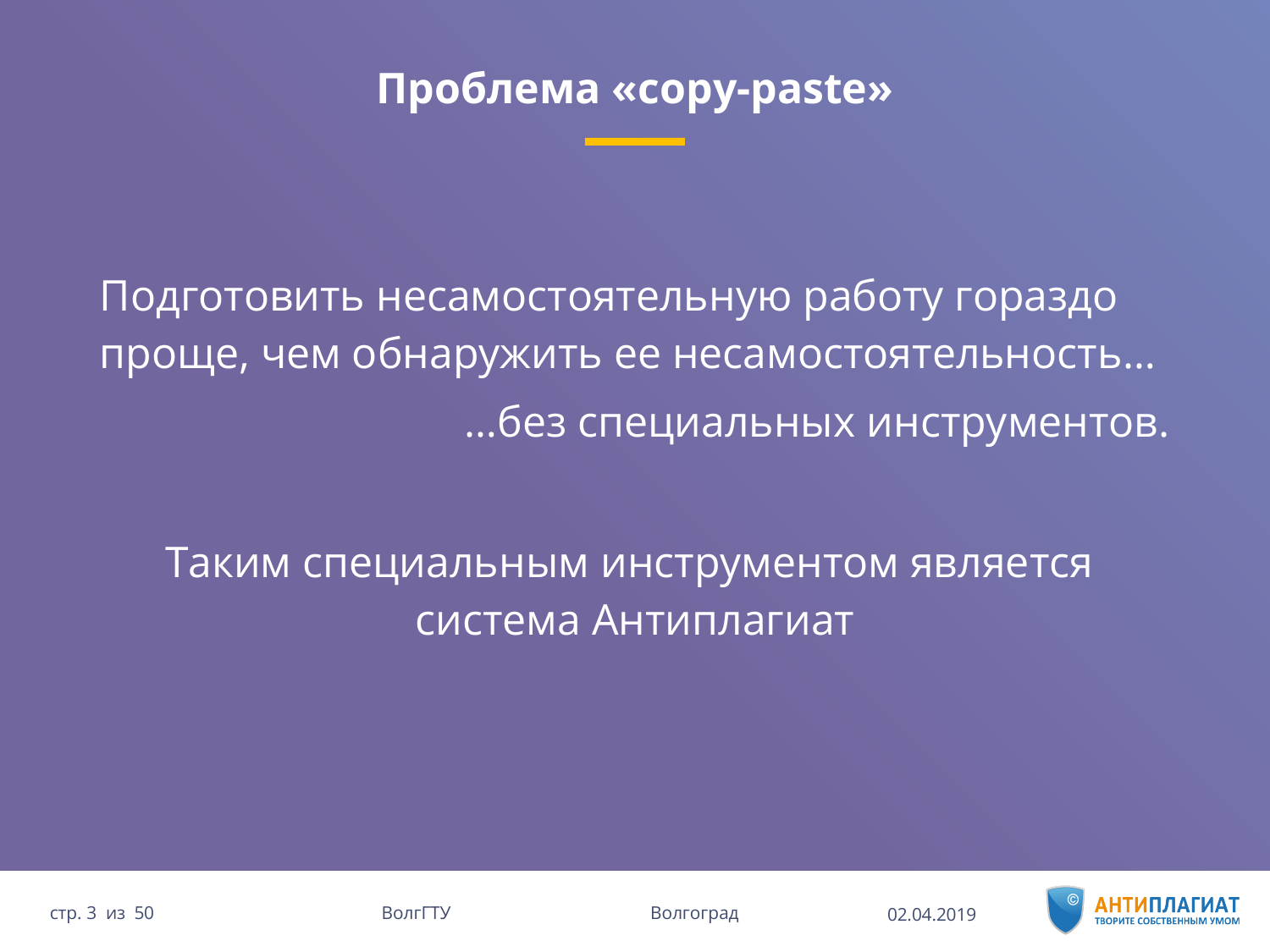

# Проблема «copy-paste»
Подготовить несамостоятельную работу гораздо проще, чем обнаружить ее несамостоятельность…
…без специальных инструментов.
Таким специальным инструментом является
система Антиплагиат
02.04.2019
50                                                 ВолгГТУ                                           Волгоград
стр. 3  из